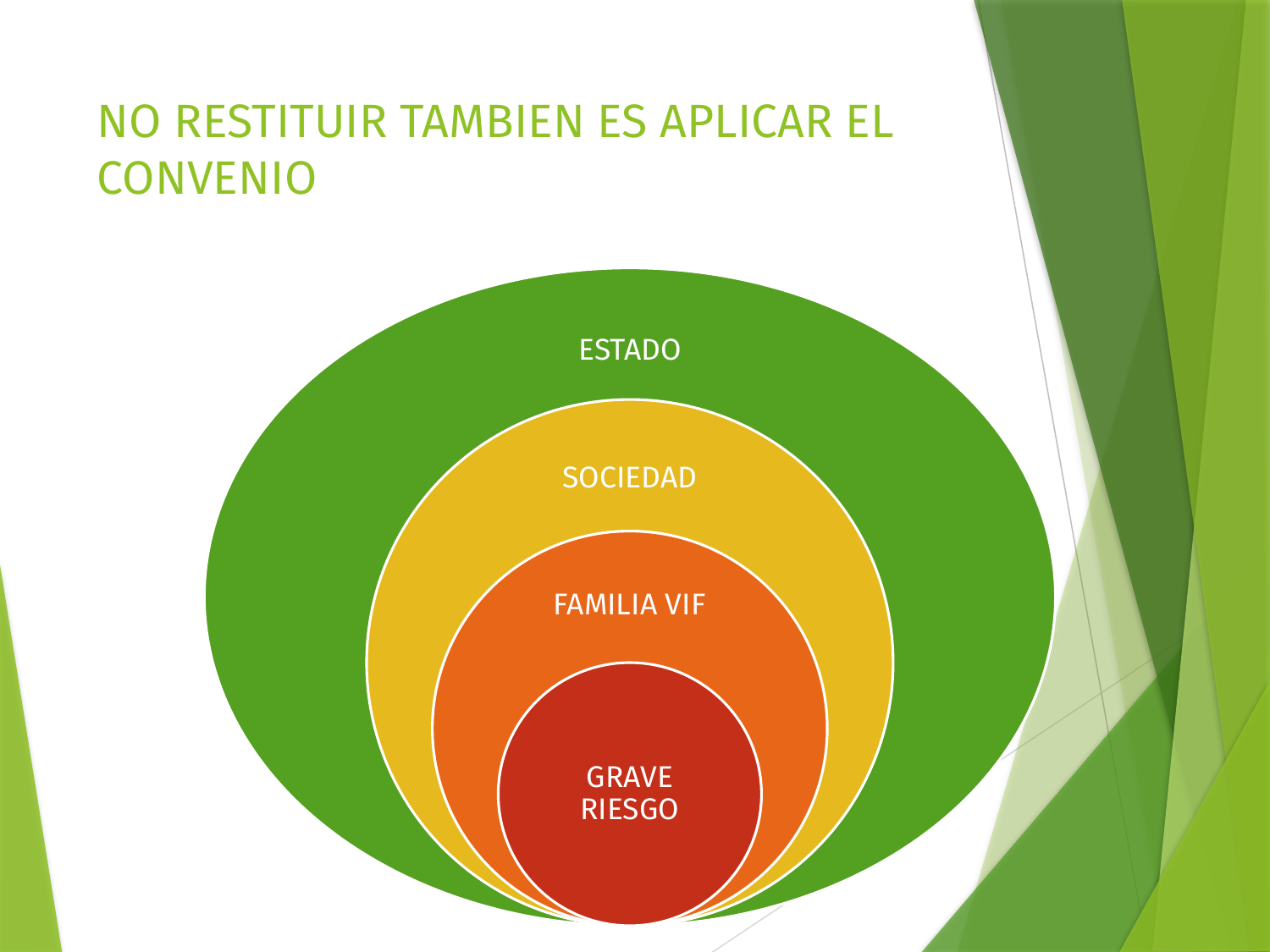

# NO RESTITUIR TAMBIEN ES APLICAR EL CONVENIO
ESTADO
SOCIEDAD
FAMILIA VIF
GRAVE RIESGO